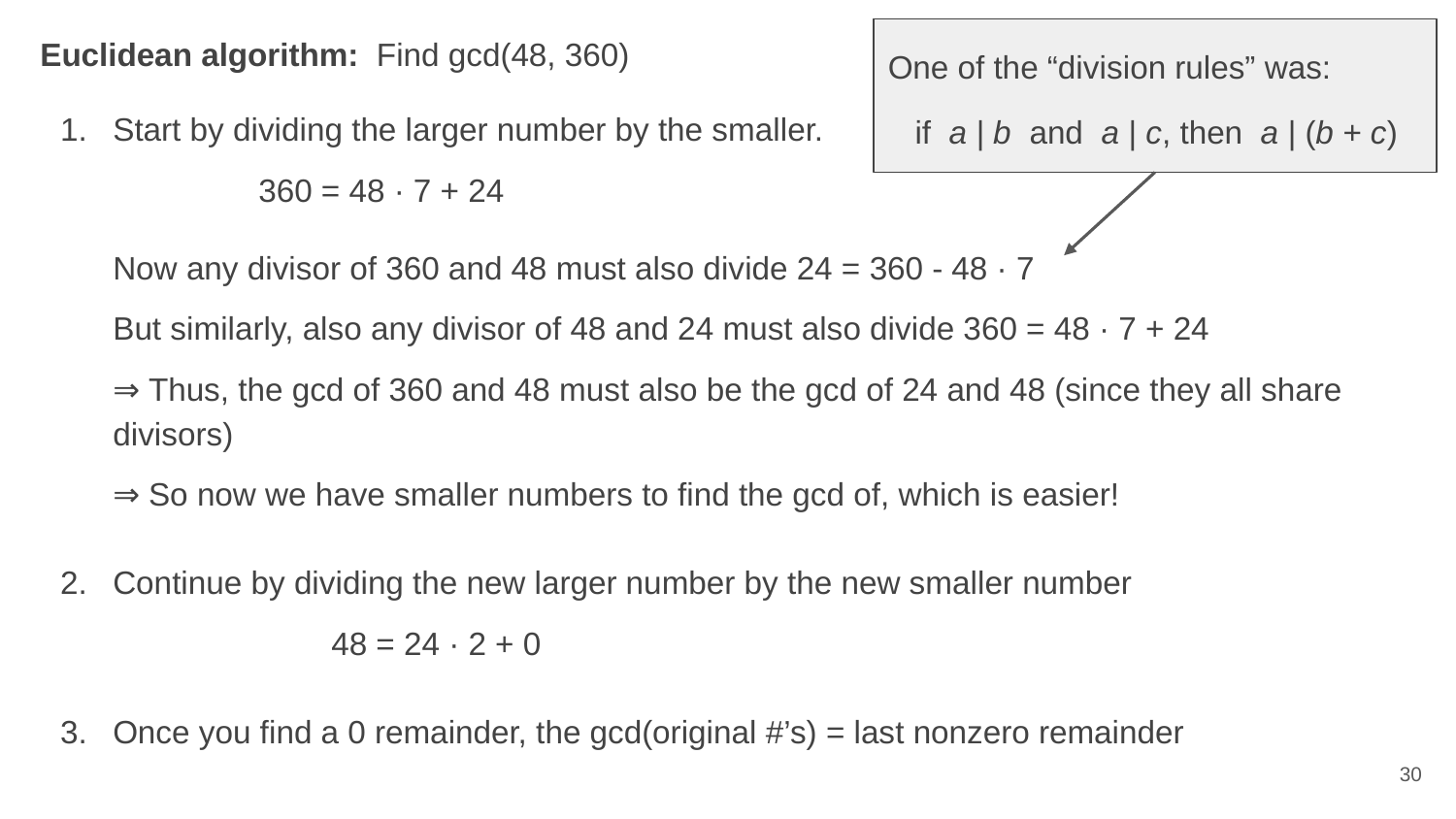

Euclidean algorithm:  Find gcd(48, 360)
Start by dividing the larger number by the smaller.
	360 = 48 · 7 + 24
Now any divisor of 360 and 48 must also divide 24 = 360 - 48 · 7
But similarly, also any divisor of 48 and 24 must also divide 360 = 48 · 7 + 24
⇒ Thus, the gcd of 360 and 48 must also be the gcd of 24 and 48 (since they all share divisors)
⇒ So now we have smaller numbers to find the gcd of, which is easier!
Continue by dividing the new larger number by the new smaller number
		48 = 24 · 2 + 0
Once you find a 0 remainder, the gcd(original #’s) = last nonzero remainder
One of the “division rules” was:
   if  a | b  and  a | c, then  a | (b + c)
30